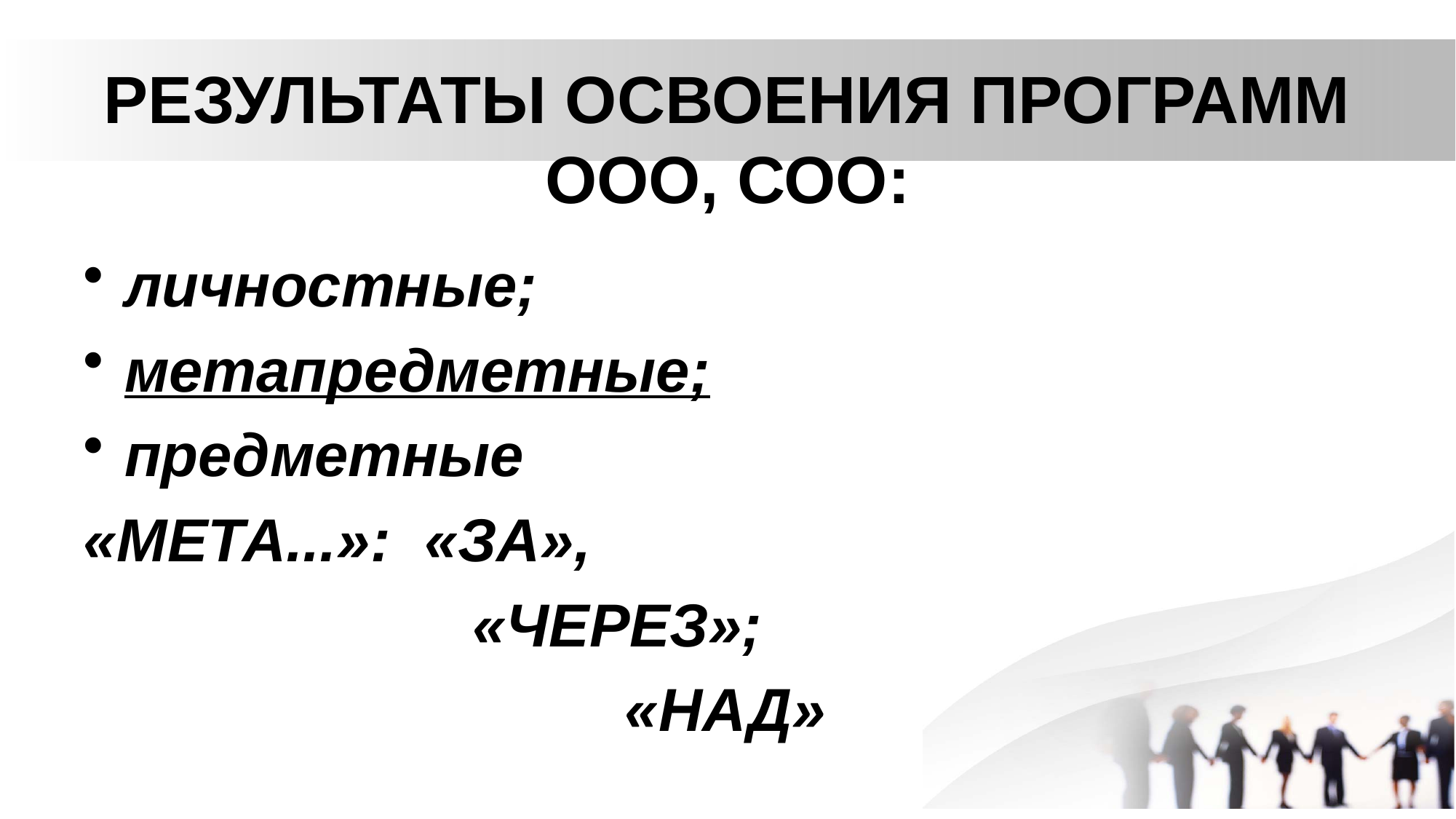

# РЕЗУЛЬТАТЫ ОСВОЕНИЯ ПРОГРАММ ООО, СОО:
личностные;
метапредметные;
предметные
«МЕТА...»:  «ЗА»,
                       «ЧЕРЕЗ»;
                                «НАД»